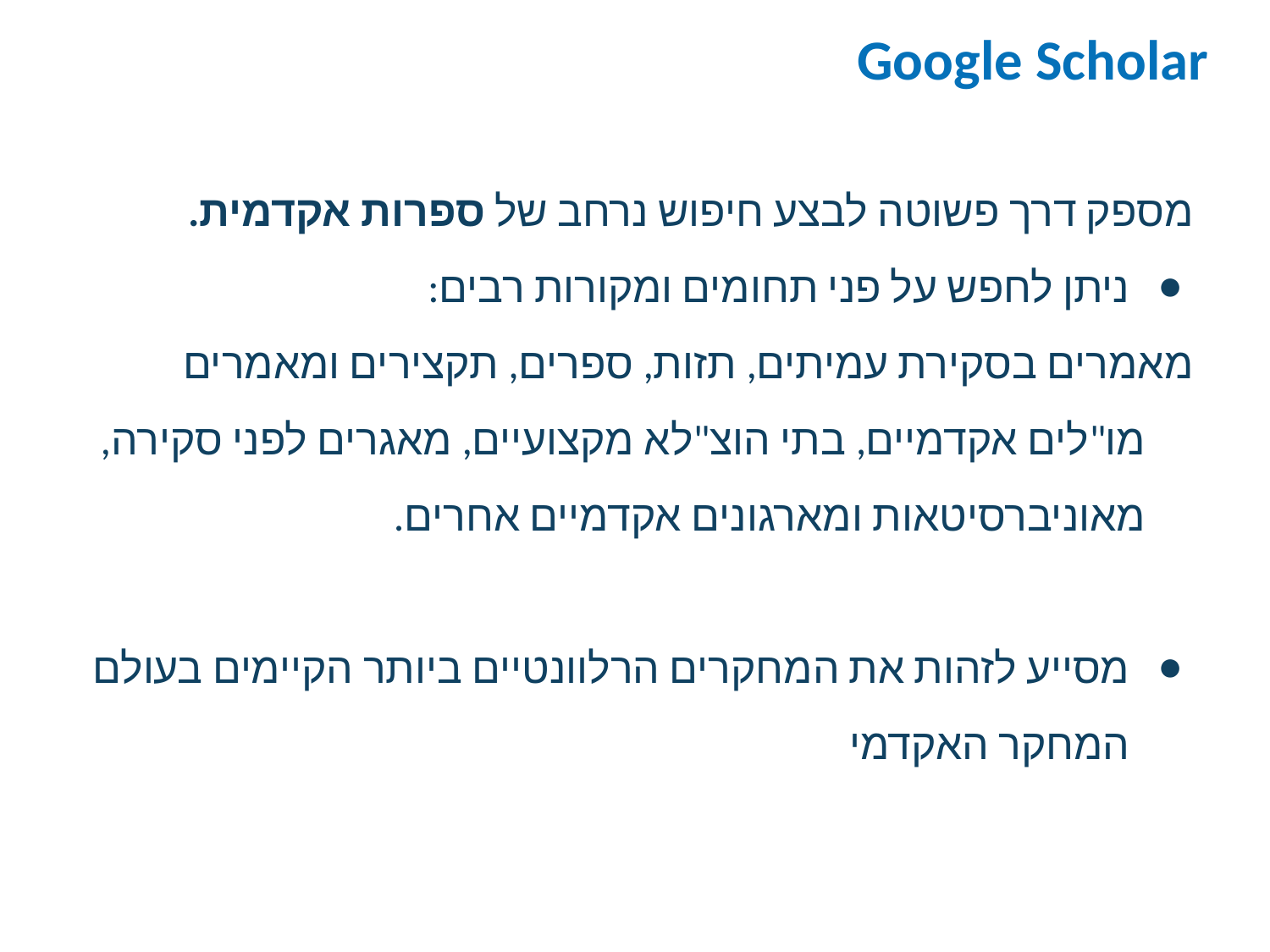

Google Scholar
מספק דרך פשוטה לבצע חיפוש נרחב של ספרות אקדמית.
ניתן לחפש על פני תחומים ומקורות רבים:
מאמרים בסקירת עמיתים, תזות, ספרים, תקצירים ומאמרים מו"לים אקדמיים, בתי הוצ"לא מקצועיים, מאגרים לפני סקירה, מאוניברסיטאות ומארגונים אקדמיים אחרים.

מסייע לזהות את המחקרים הרלוונטיים ביותר הקיימים בעולם המחקר האקדמי